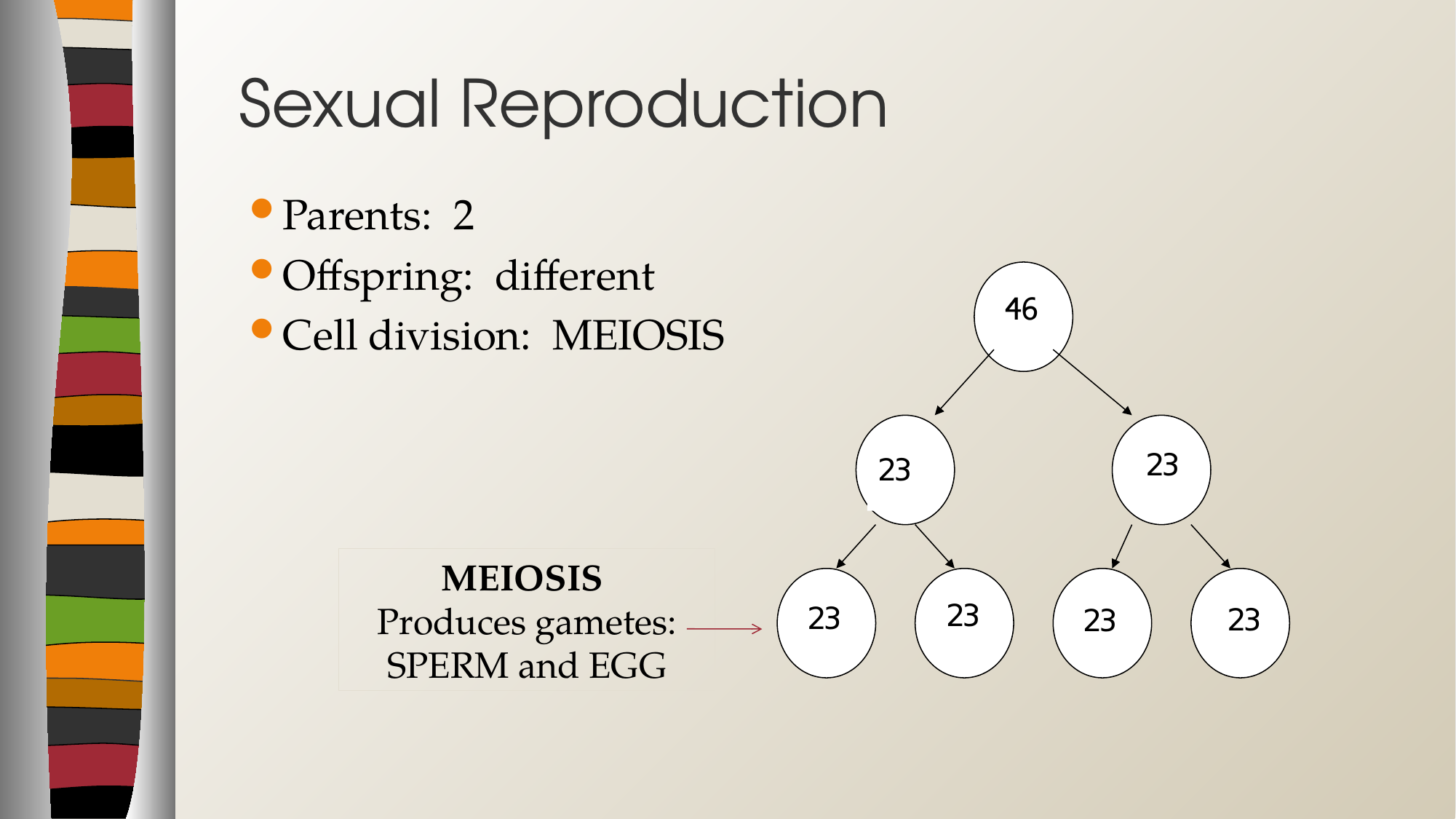

# Sexual Reproduction
Parents:  2
Offspring:  different
Cell division:  MEIOSIS

46

23
23
MEIOSIS
Produces gametes:
SPERM and EGG
23
23
23
23